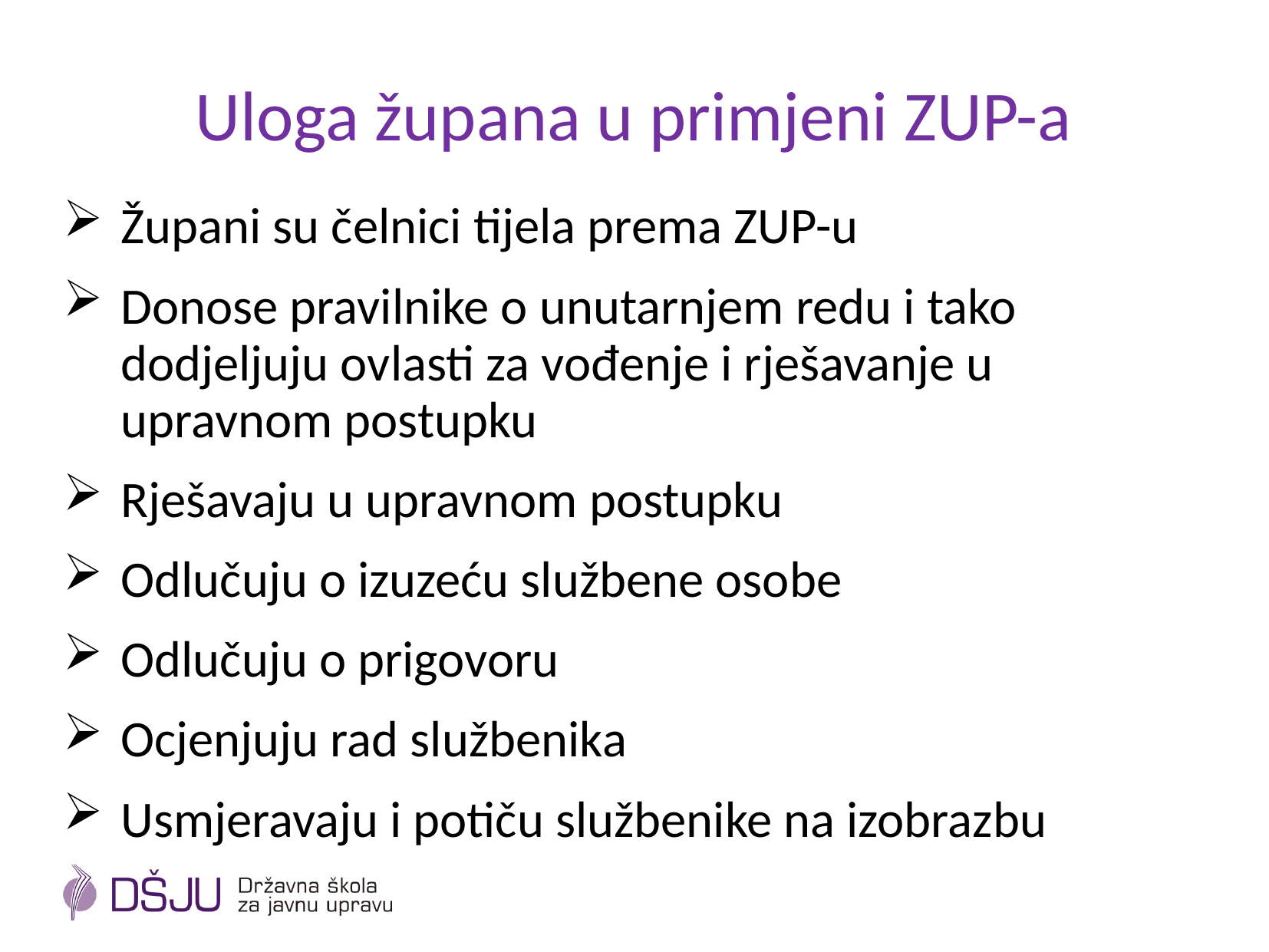

# Uloga župana u primjeni ZUP-a
Župani su čelnici tijela prema ZUP-u
Donose pravilnike o unutarnjem redu i tako dodjeljuju ovlasti za vođenje i rješavanje u upravnom postupku
Rješavaju u upravnom postupku
Odlučuju o izuzeću službene osobe
Odlučuju o prigovoru
Ocjenjuju rad službenika
Usmjeravaju i potiču službenike na izobrazbu